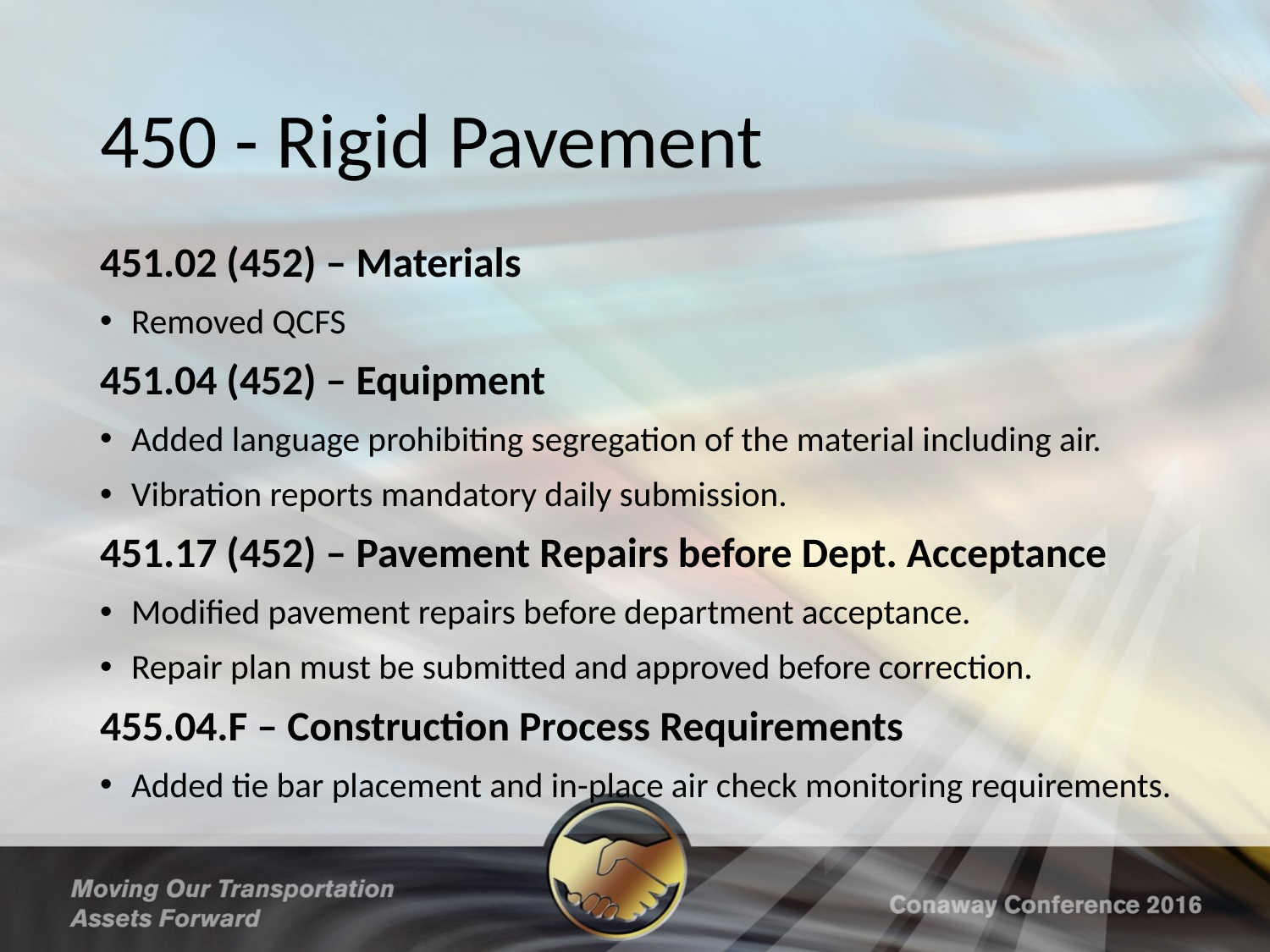

# 450 - Rigid Pavement
451.02 (452) – Materials
Removed QCFS
451.04 (452) – Equipment
Added language prohibiting segregation of the material including air.
Vibration reports mandatory daily submission.
451.17 (452) – Pavement Repairs before Dept. Acceptance
Modified pavement repairs before department acceptance.
Repair plan must be submitted and approved before correction.
455.04.F – Construction Process Requirements
Added tie bar placement and in-place air check monitoring requirements.